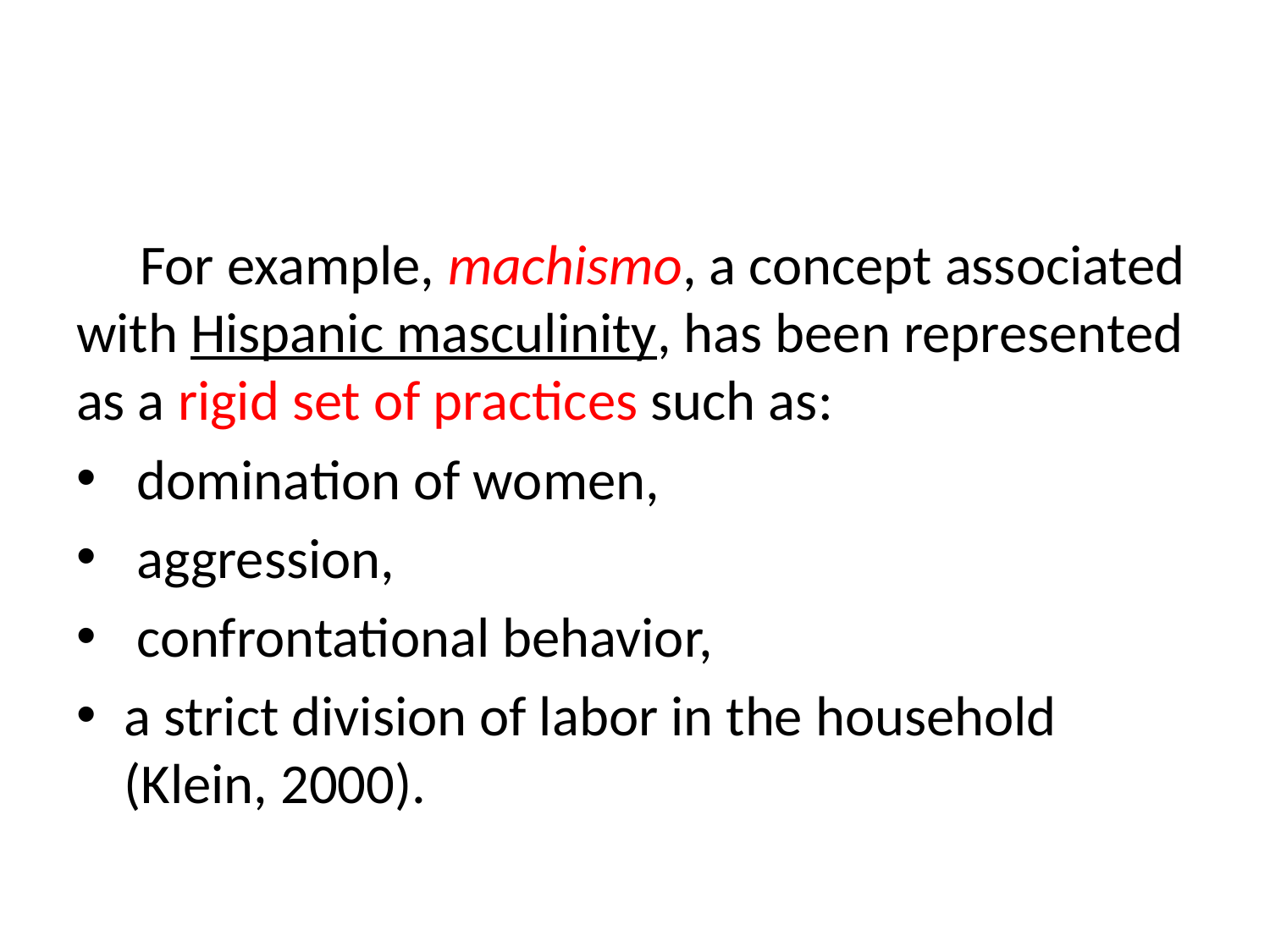

For example, machismo, a concept associated with Hispanic masculinity, has been represented as a rigid set of practices such as:
 domination of women,
 aggression,
 confrontational behavior,
a strict division of labor in the household (Klein, 2000).